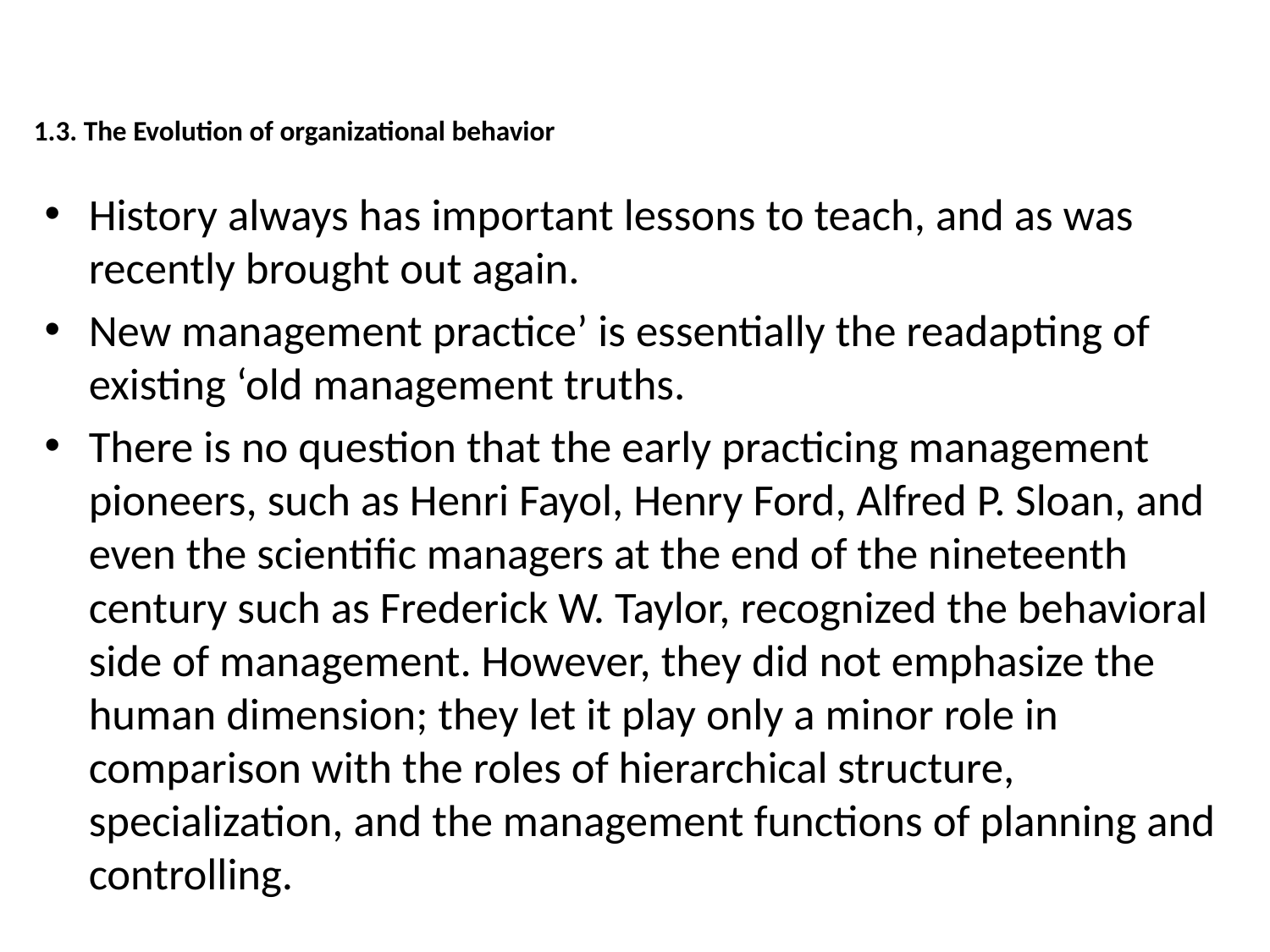

# 1.3. The Evolution of organizational behavior
History always has important lessons to teach, and as was recently brought out again.
New management practice’ is essentially the readapting of existing ‘old management truths.
There is no question that the early practicing management pioneers, such as Henri Fayol, Henry Ford, Alfred P. Sloan, and even the scientiﬁc managers at the end of the nineteenth century such as Frederick W. Taylor, recognized the behavioral side of management. However, they did not emphasize the human dimension; they let it play only a minor role in comparison with the roles of hierarchical structure, specialization, and the management functions of planning and controlling.